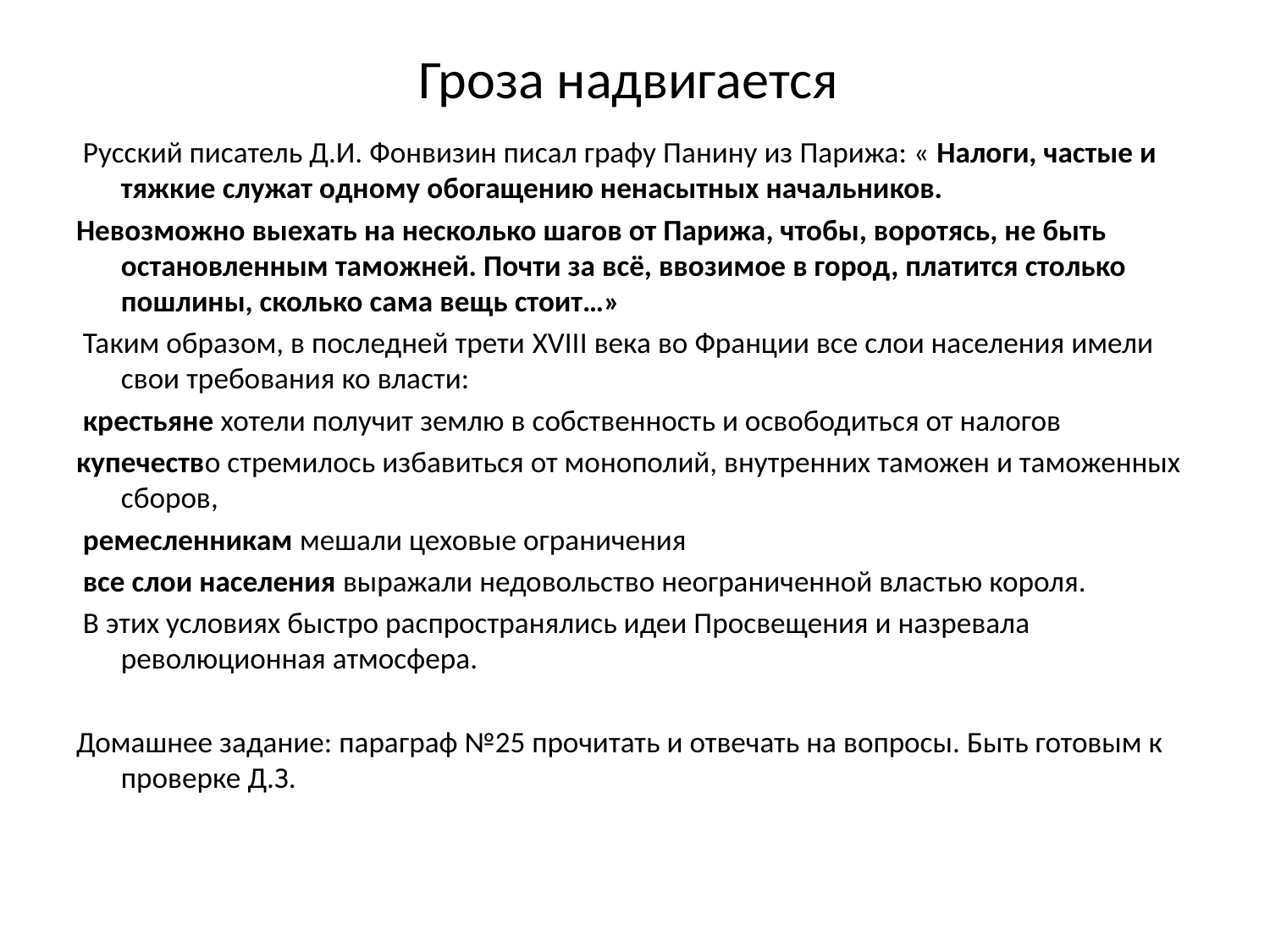

# Гроза надвигается
 Русский писатель Д.И. Фонвизин писал графу Панину из Парижа: « Налоги, частые и тяжкие служат одному обогащению ненасытных начальников.
Невозможно выехать на несколько шагов от Парижа, чтобы, воротясь, не быть остановленным таможней. Почти за всё, ввозимое в город, платится столько пошлины, сколько сама вещь стоит…»
 Таким образом, в последней трети XVIII века во Франции все слои населения имели свои требования ко власти:
 крестьяне хотели получит землю в собственность и освободиться от налогов
купечество стремилось избавиться от монополий, внутренних таможен и таможенных сборов,
 ремесленникам мешали цеховые ограничения
 все слои населения выражали недовольство неограниченной властью короля.
 В этих условиях быстро распространялись идеи Просвещения и назревала революционная атмосфера.

Домашнее задание: параграф №25 прочитать и отвечать на вопросы. Быть готовым к проверке Д.З.